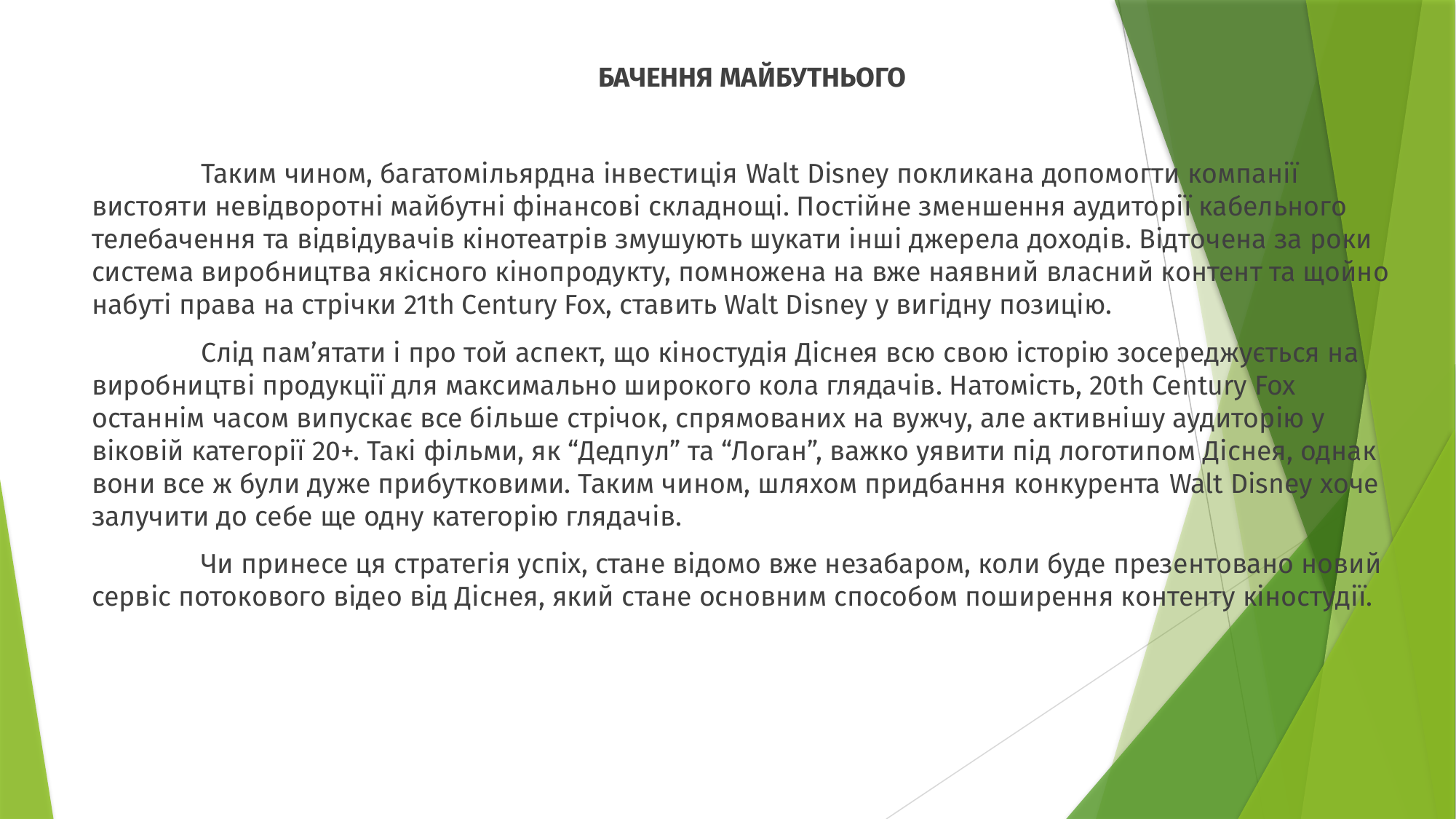

БАЧЕННЯ МАЙБУТНЬОГО

	Таким чином, багатомільярдна інвестиція Walt Disney покликана допомогти компанії вистояти невідворотні майбутні фінансові складнощі. Постійне зменшення аудиторії кабельного телебачення та відвідувачів кінотеатрів змушують шукати інші джерела доходів. Відточена за роки система виробництва якісного кінопродукту, помножена на вже наявний власний контент та щойно набуті права на стрічки 21th Century Fox, ставить Walt Disney у вигідну позицію.
	Слід пам’ятати і про той аспект, що кіностудія Діснея всю свою історію зосереджується на виробництві продукції для максимально широкого кола глядачів. Натомість, 20th Century Fox останнім часом випускає все більше стрічок, спрямованих на вужчу, але активнішу аудиторію у віковій категорії 20+. Такі фільми, як “Дедпул” та “Логан”, важко уявити під логотипом Діснея, однак вони все ж були дуже прибутковими. Таким чином, шляхом придбання конкурента Walt Disney хоче залучити до себе ще одну категорію глядачів.
	Чи принесе ця стратегія успіх, стане відомо вже незабаром, коли буде презентовано новий сервіс потокового відео від Діснея, який стане основним способом поширення контенту кіностудії.